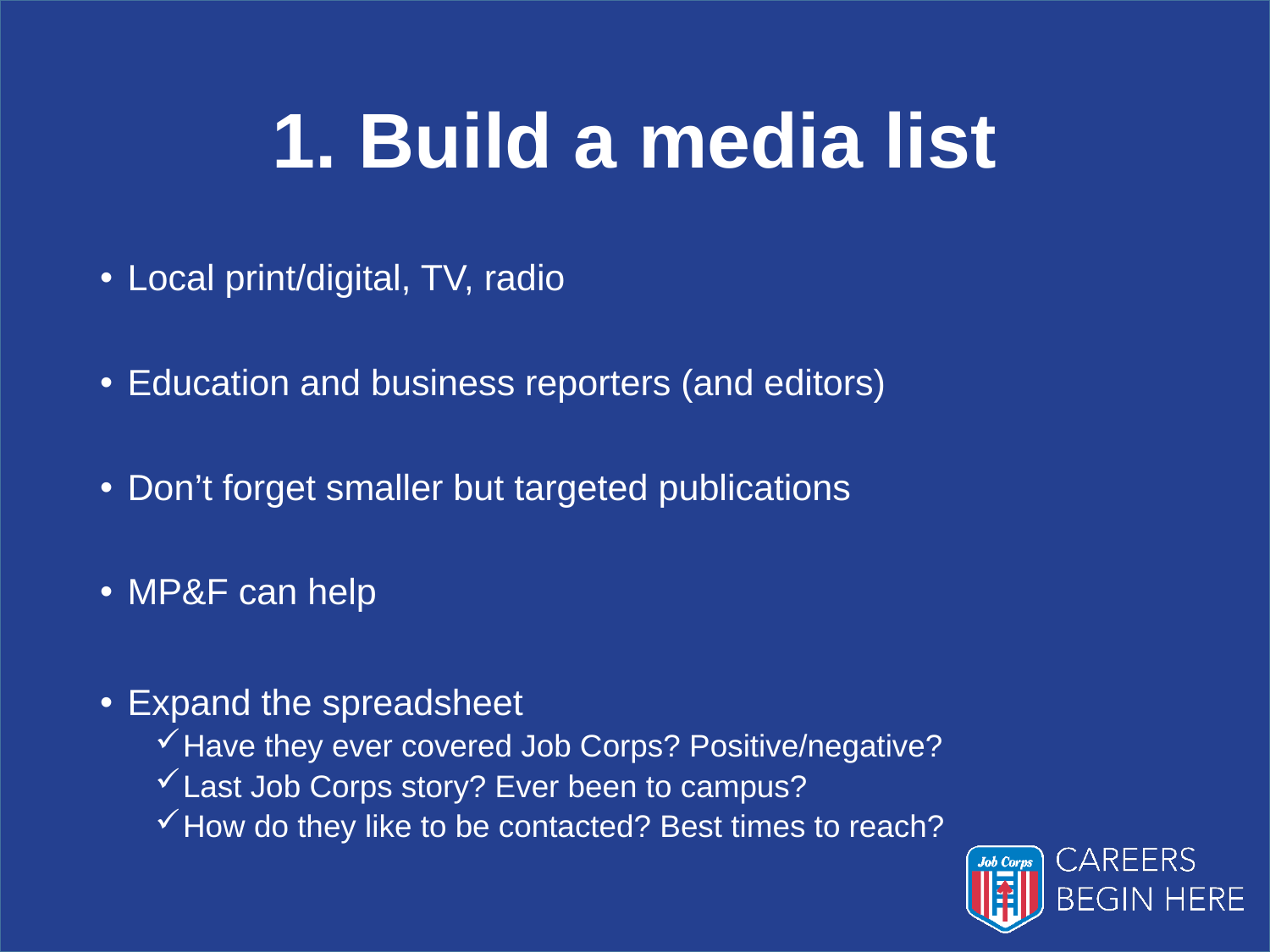

# 1. Build a media list
Local print/digital, TV, radio

Education and business reporters (and editors)

Don’t forget smaller but targeted publications

MP&F can help

Expand the spreadsheet
Have they ever covered Job Corps? Positive/negative?
Last Job Corps story? Ever been to campus?
How do they like to be contacted? Best times to reach?